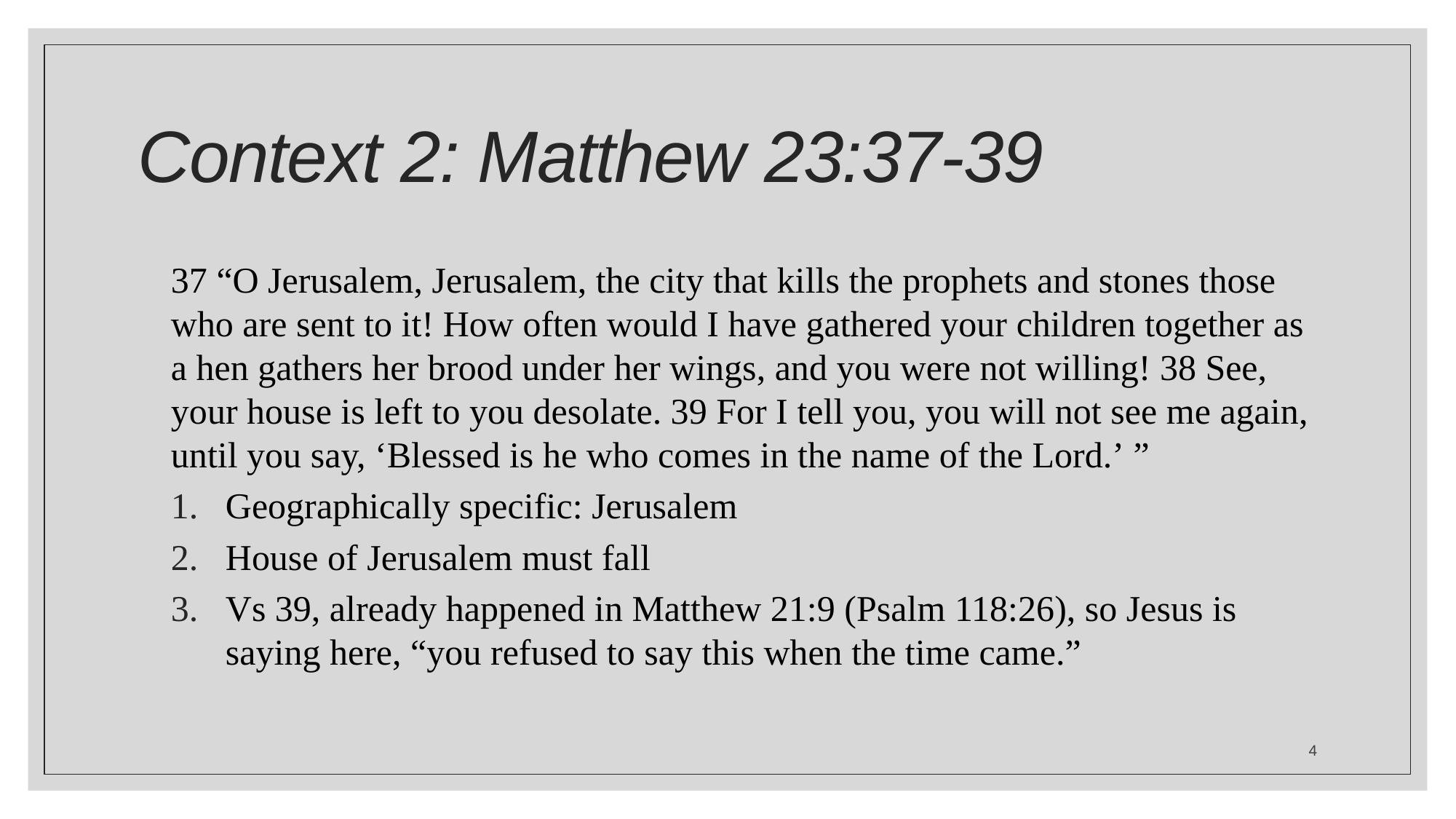

# Context 2: Matthew 23:37-39
37 “O Jerusalem, Jerusalem, the city that kills the prophets and stones those who are sent to it! How often would I have gathered your children together as a hen gathers her brood under her wings, and you were not willing! 38 See, your house is left to you desolate. 39 For I tell you, you will not see me again, until you say, ‘Blessed is he who comes in the name of the Lord.’ ”
Geographically specific: Jerusalem
House of Jerusalem must fall
Vs 39, already happened in Matthew 21:9 (Psalm 118:26), so Jesus is saying here, “you refused to say this when the time came.”
4